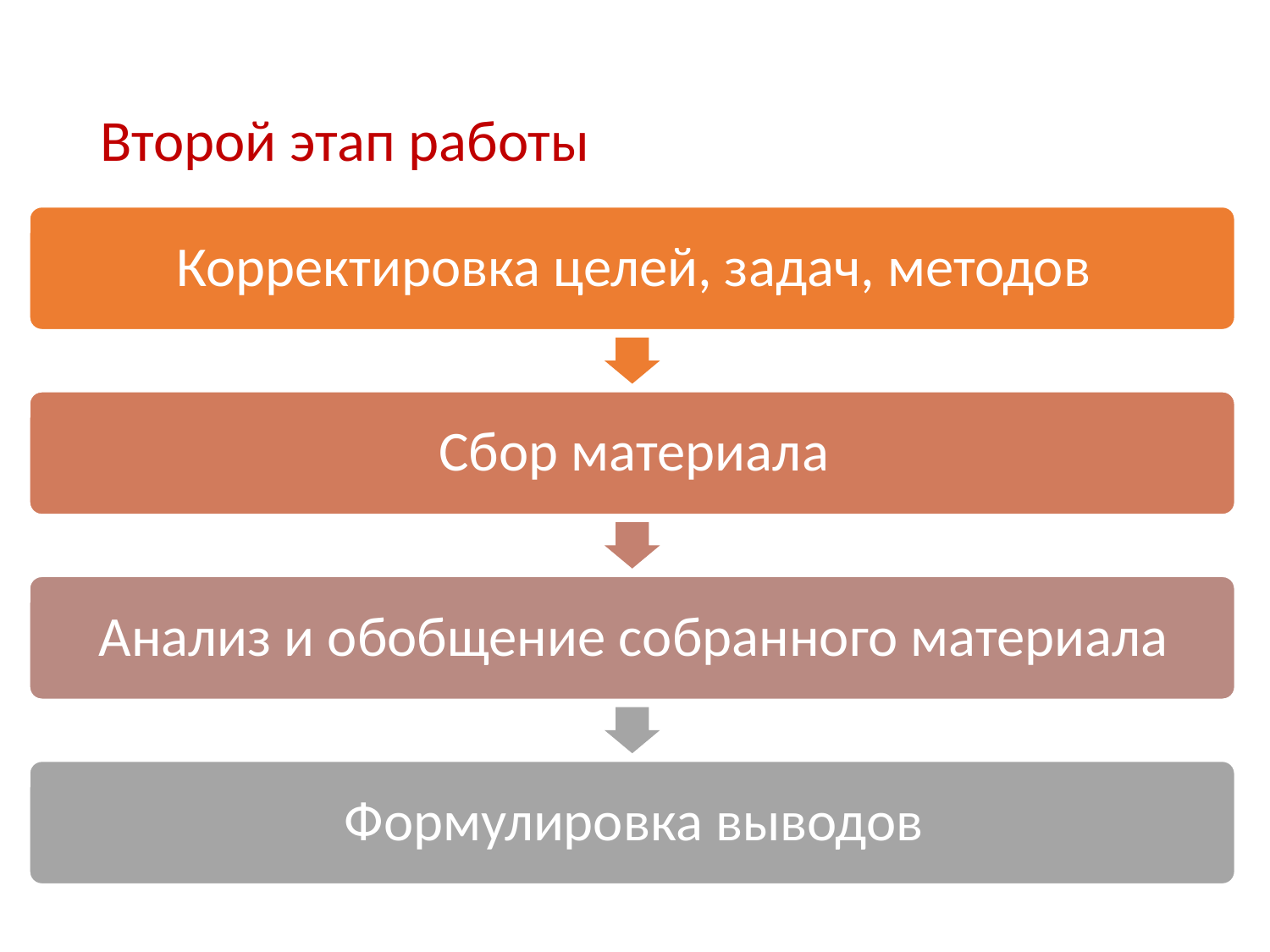

# Второй этап работы
Корректировка целей, задач, методов

Сбор материала

Анализ и обобщение собранного материала

Формулировка выводов